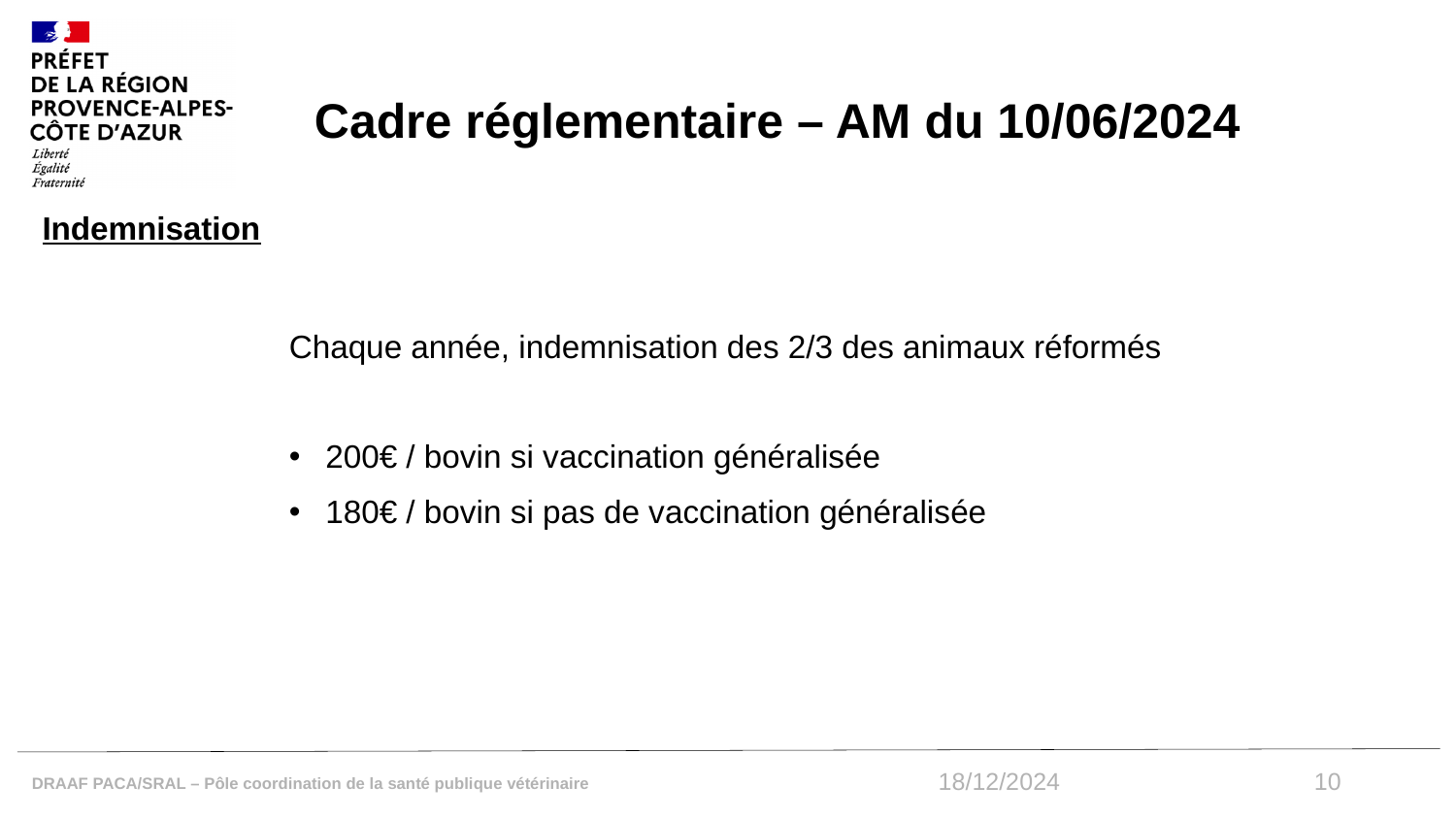

# Cadre réglementaire – AM du 10/06/2024
Indemnisation
Chaque année, indemnisation des 2/3 des animaux réformés

200€ / bovin si vaccination généralisée
180€ / bovin si pas de vaccination généralisée
18/12/2024
10
DRAAF PACA/SRAL – Pôle coordination de la santé publique vétérinaire